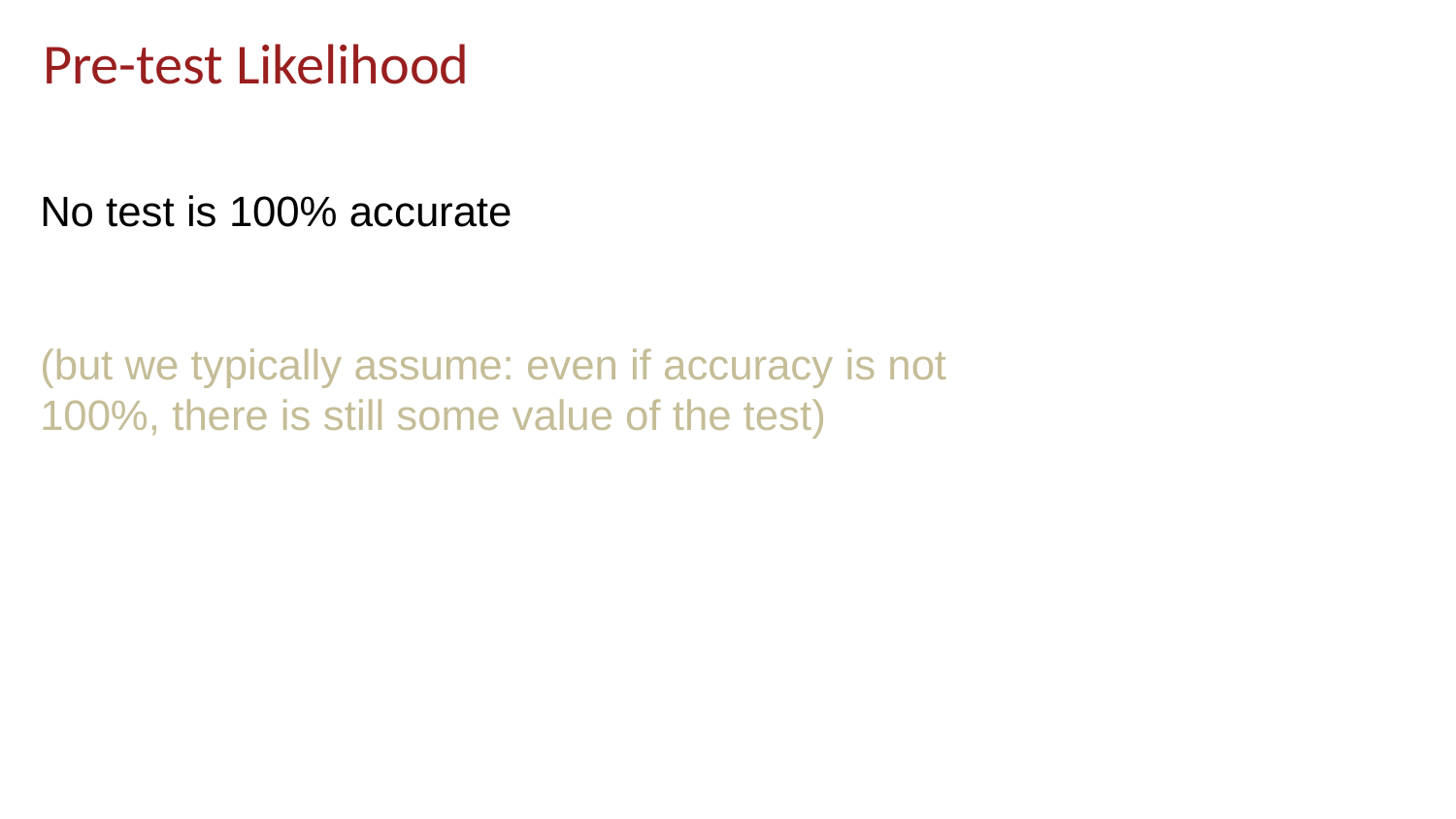

Pre-test Likelihood
No test is 100% accurate

(but we typically assume: even if accuracy is not 100%, there is still some value of the test)